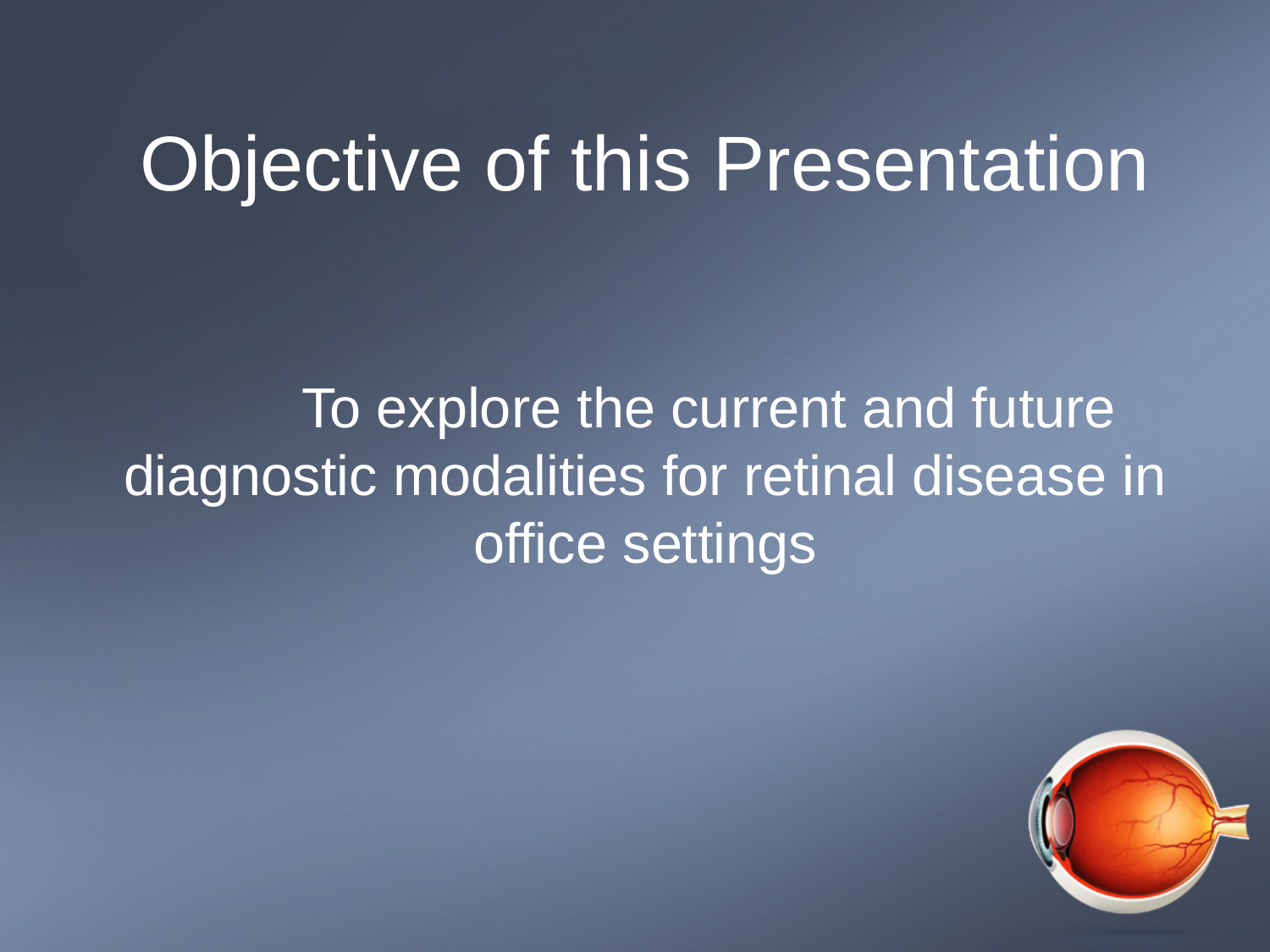

# Objective of this Presentation

	To explore the current and future diagnostic modalities for retinal disease in office settings